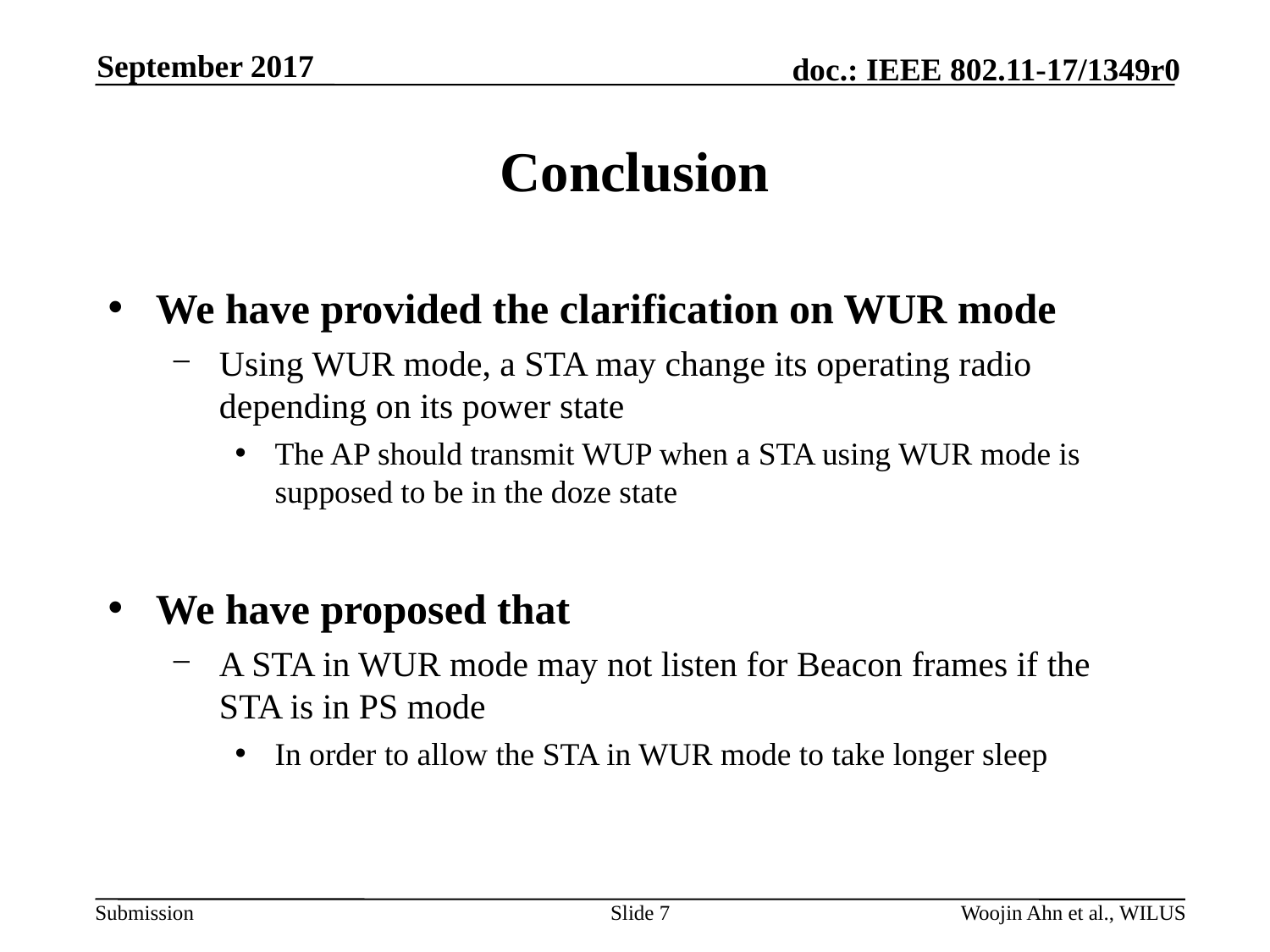

September 2017
# Conclusion
We have provided the clarification on WUR mode
Using WUR mode, a STA may change its operating radio depending on its power state
The AP should transmit WUP when a STA using WUR mode is supposed to be in the doze state

We have proposed that
A STA in WUR mode may not listen for Beacon frames if the STA is in PS mode
In order to allow the STA in WUR mode to take longer sleep

Slide 7
Woojin Ahn et al., WILUS